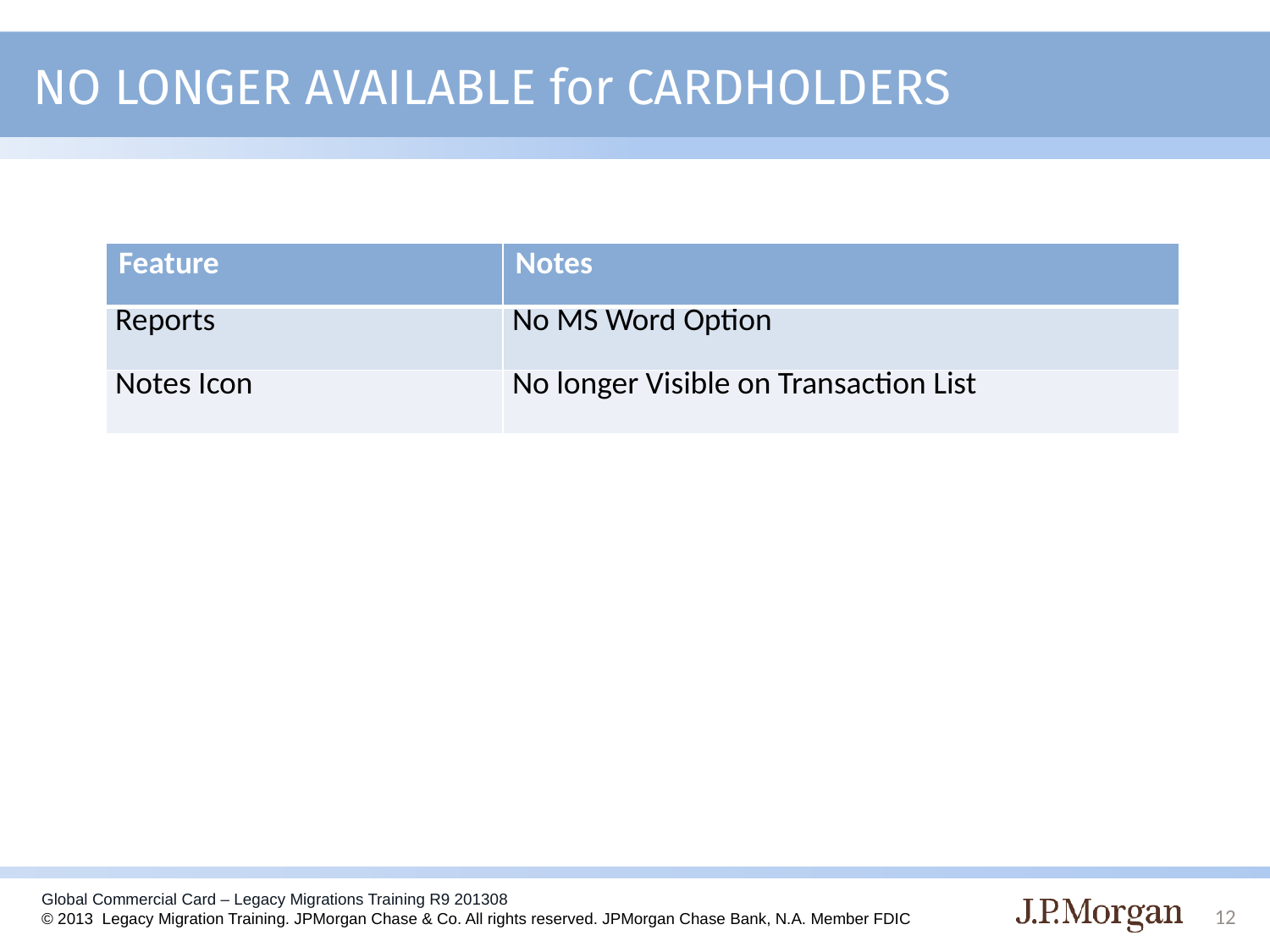

# No Longer Available for Cardholders
| Feature | Notes |
| --- | --- |
| Reports | No MS Word Option |
| Notes Icon | No longer Visible on Transaction List |
12